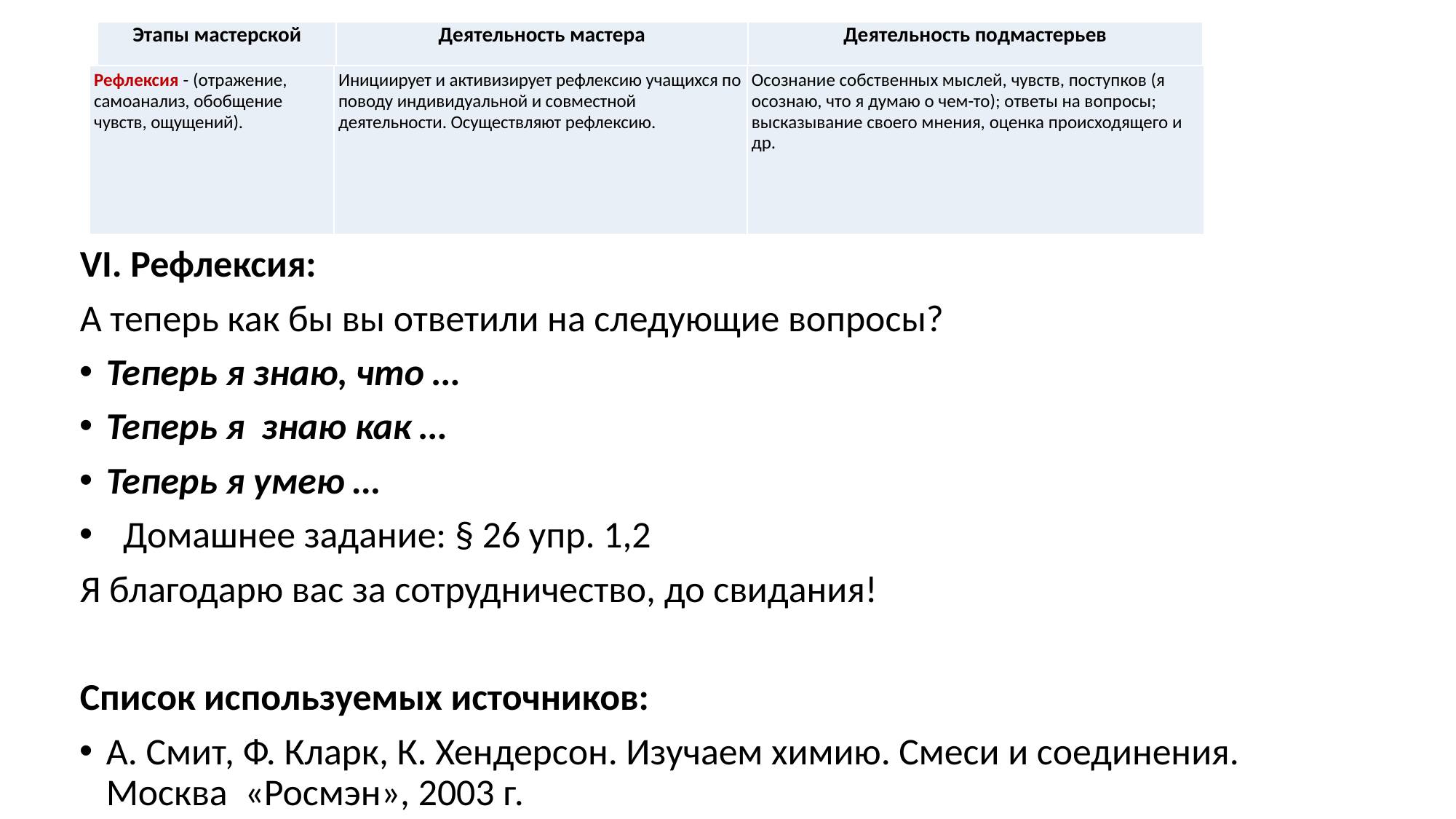

| Этапы мастерской | Деятельность мастера | Деятельность подмастерьев |
| --- | --- | --- |
| Рефлексия - (отражение, самоанализ, обобщение чувств, ощущений). | Инициирует и активизирует рефлексию учащихся по поводу индивидуальной и совместной деятельности. Осуществляют рефлексию. | Осознание собственных мыслей, чувств, поступков (я осознаю, что я думаю о чем-то); ответы на вопросы; высказывание своего мнения, оценка происходящего и др. |
| --- | --- | --- |
VI. Рефлексия:
А теперь как бы вы ответили на следующие вопросы?
Теперь я знаю, что …
Теперь я  знаю как …
Теперь я умею …
  Домашнее задание: § 26 упр. 1,2
Я благодарю вас за сотрудничество, до свидания!

Список используемых источников:
А. Смит, Ф. Кларк, К. Хендерсон. Изучаем химию. Смеси и соединения. Москва  «Росмэн», 2003 г.